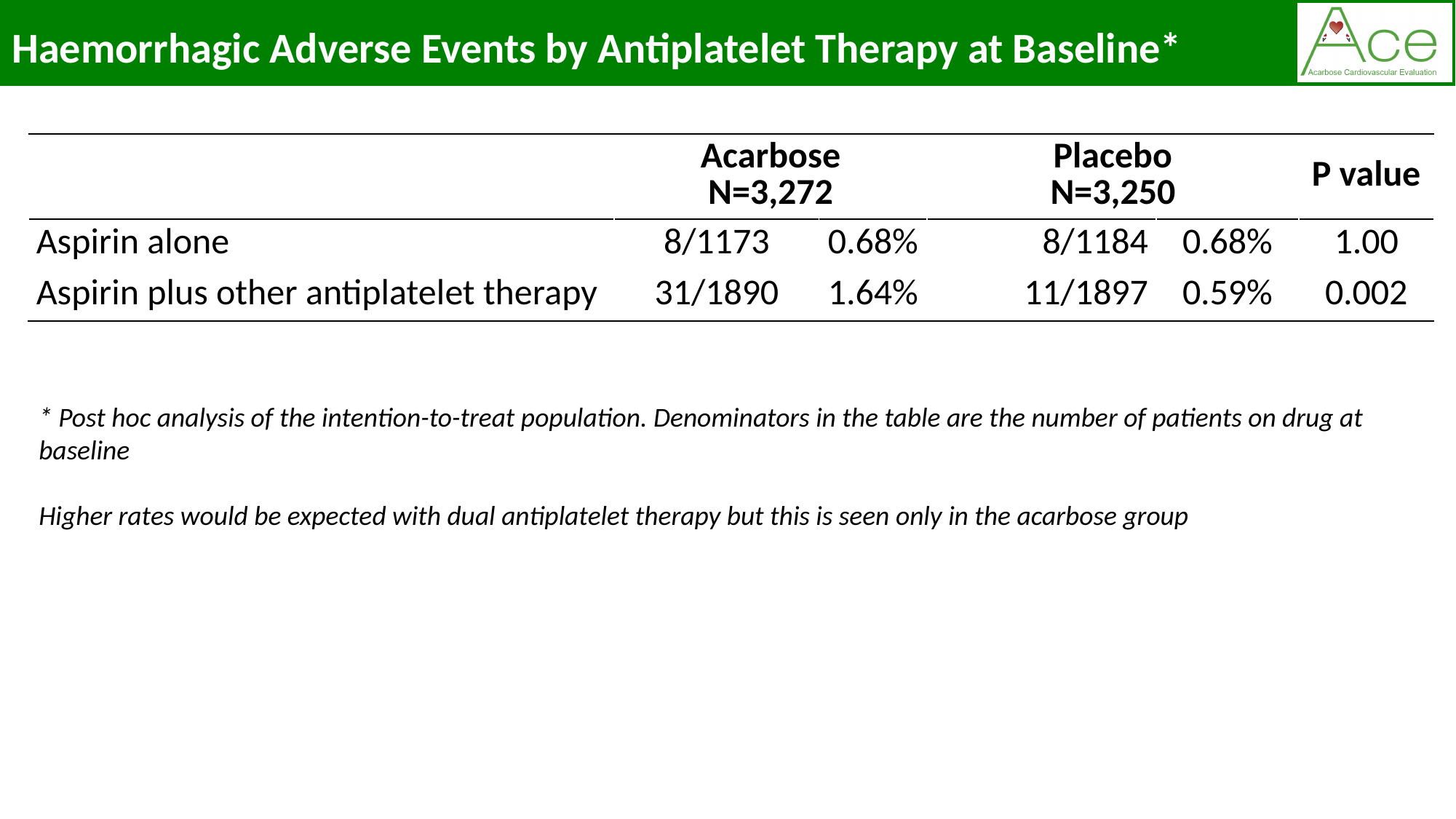

Haemorrhagic Adverse Events by Antiplatelet Therapy at Baseline*
|  | Acarbose N=3,272 |  | Placebo N=3,250 |  | P value |
| --- | --- | --- | --- | --- | --- |
| Aspirin alone | 8/1173 | 0.68% | 8/1184 | 0.68% | 1.00 |
| Aspirin plus other antiplatelet therapy | 31/1890 | 1.64% | 11/1897 | 0.59% | 0.002 |
* Post hoc analysis of the intention-to-treat population. Denominators in the table are the number of patients on drug at baseline

Higher rates would be expected with dual antiplatelet therapy but this is seen only in the acarbose group